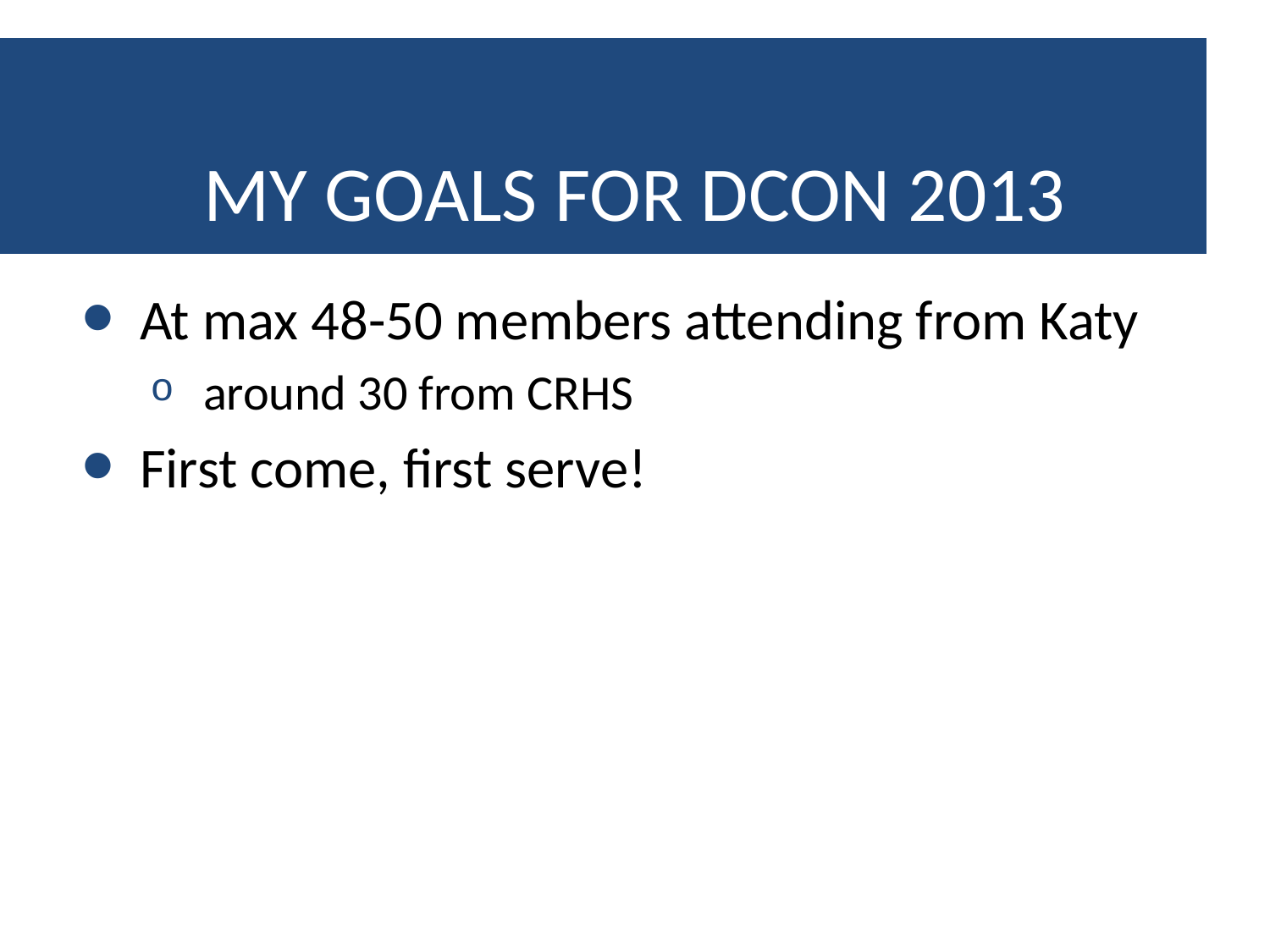

# MY GOALS FOR DCON 2013
At max 48-50 members attending from Katy
around 30 from CRHS
First come, first serve!